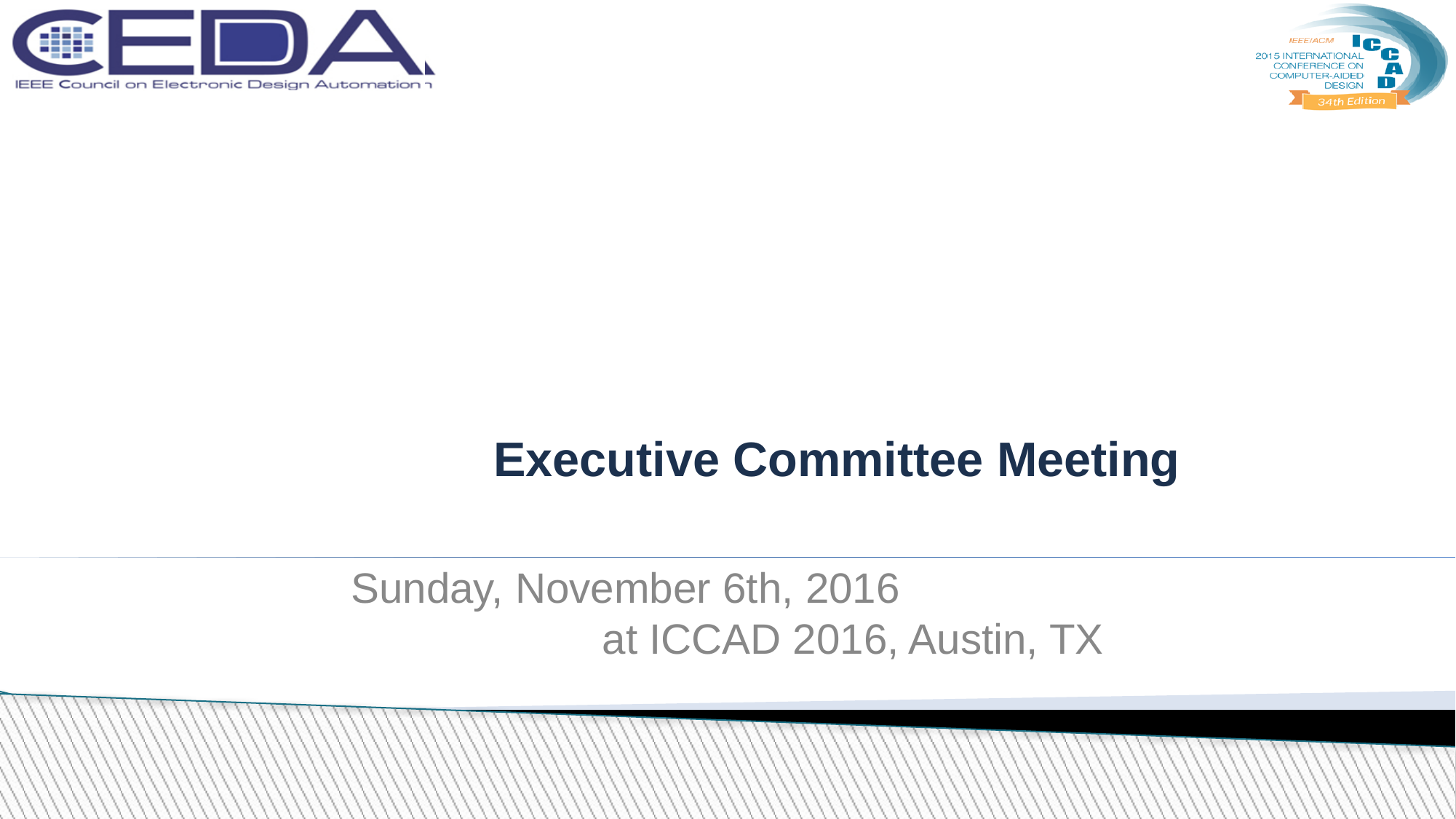

Executive Committee Meeting
Sunday, November 6th, 2016
at ICCAD 2016, Austin, TX